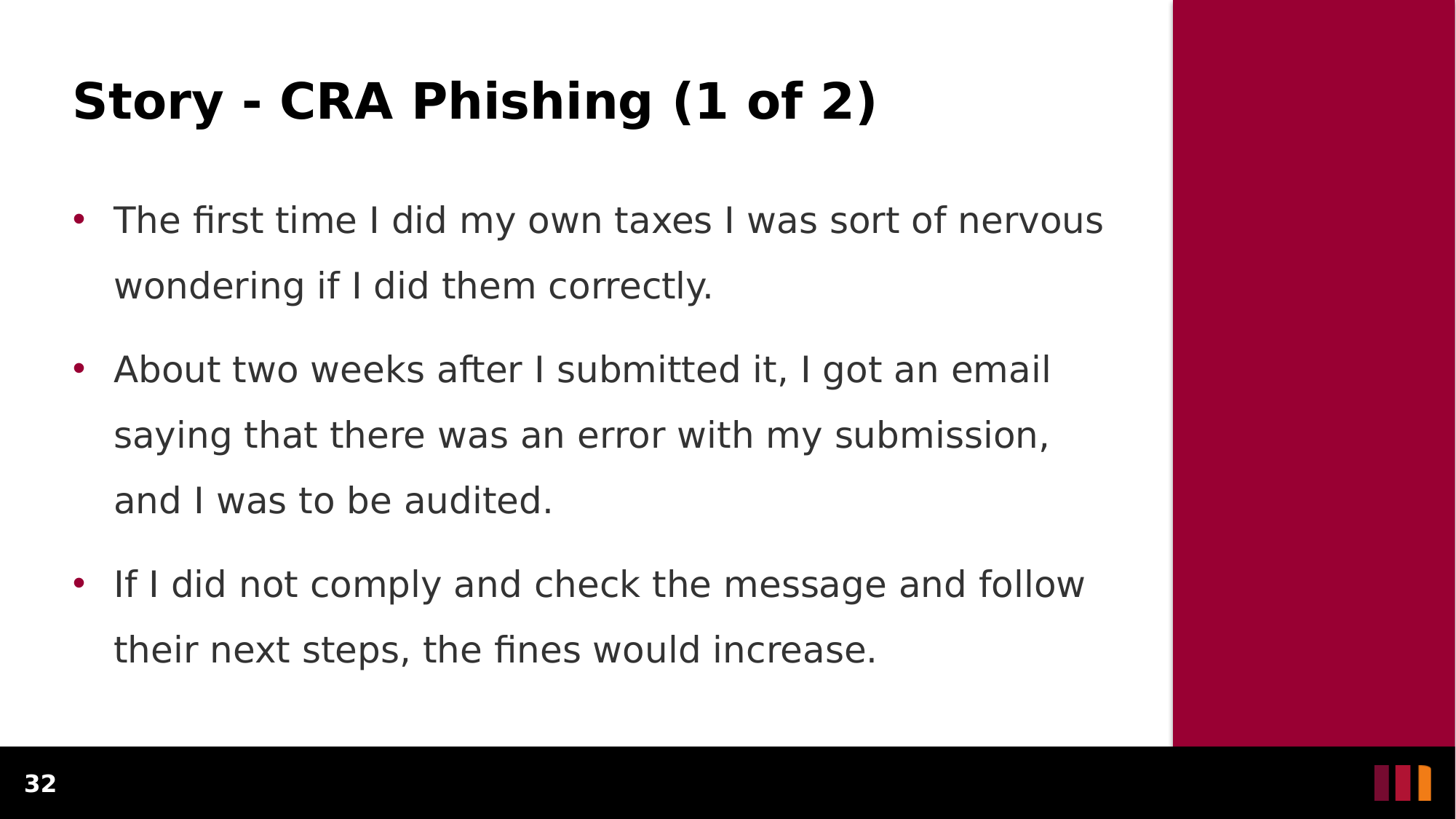

# Story - CRA Phishing (1 of 2)
The first time I did my own taxes I was sort of nervous wondering if I did them correctly.
About two weeks after I submitted it, I got an email saying that there was an error with my submission, and I was to be audited.
If I did not comply and check the message and follow their next steps, the fines would increase.
32